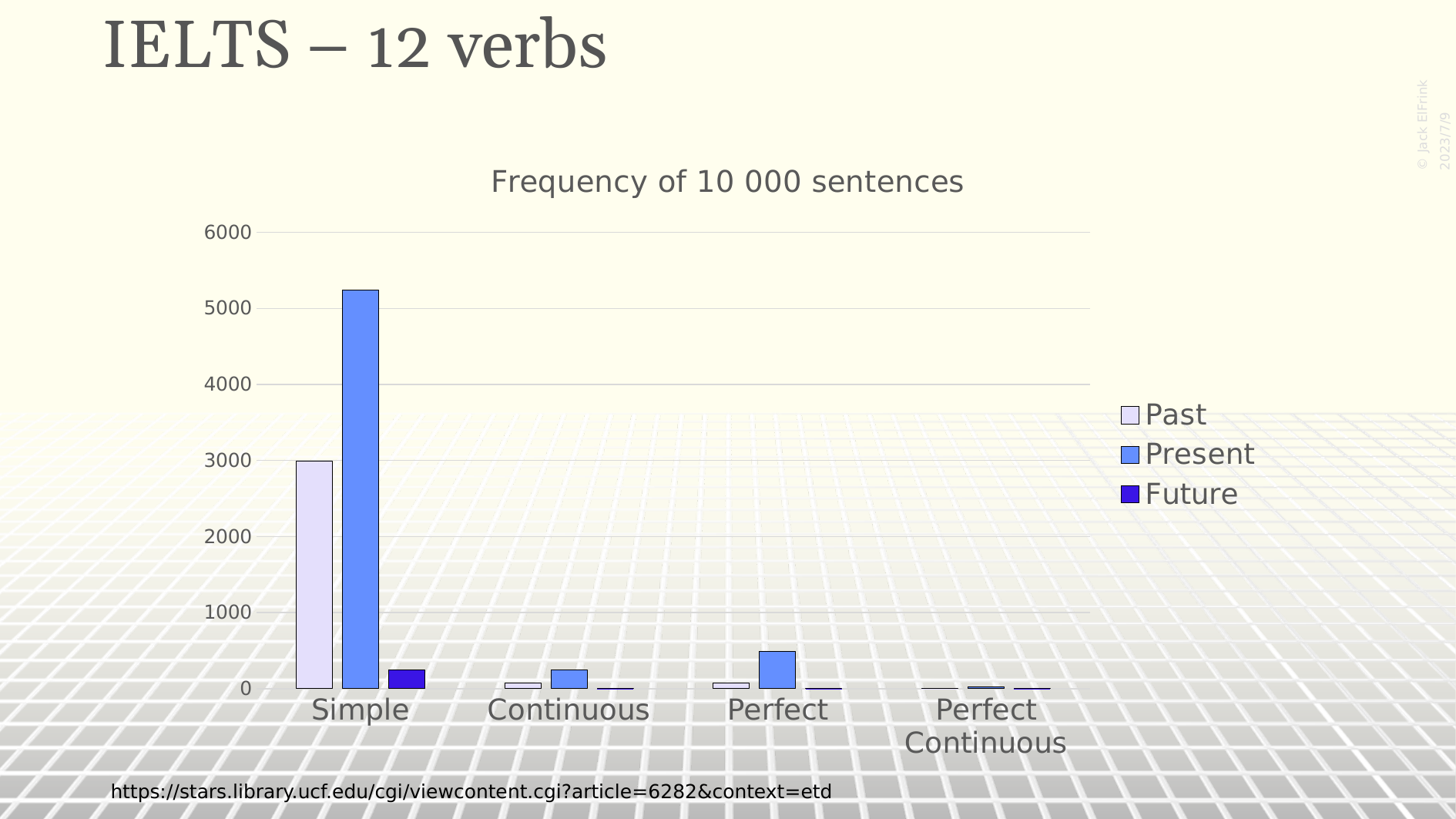

# IELTS – 12 verbs
© Jack ElFrink
2023/7/9

### Chart: Frequency of 10 000 sentences

| Category | Past | Present | Future |
|---|---|---|---|
| Simple | 2990.0 | 5244.0 | 244.0 |
| Continuous | 75.0 | 243.0 | 3.0 |
| Perfect | 77.0 | 488.0 | 3.0 |
| Perfect Continuous | 1.0 | 23.0 | 1.0 |
https://stars.library.ucf.edu/cgi/viewcontent.cgi?article=6282&context=etd